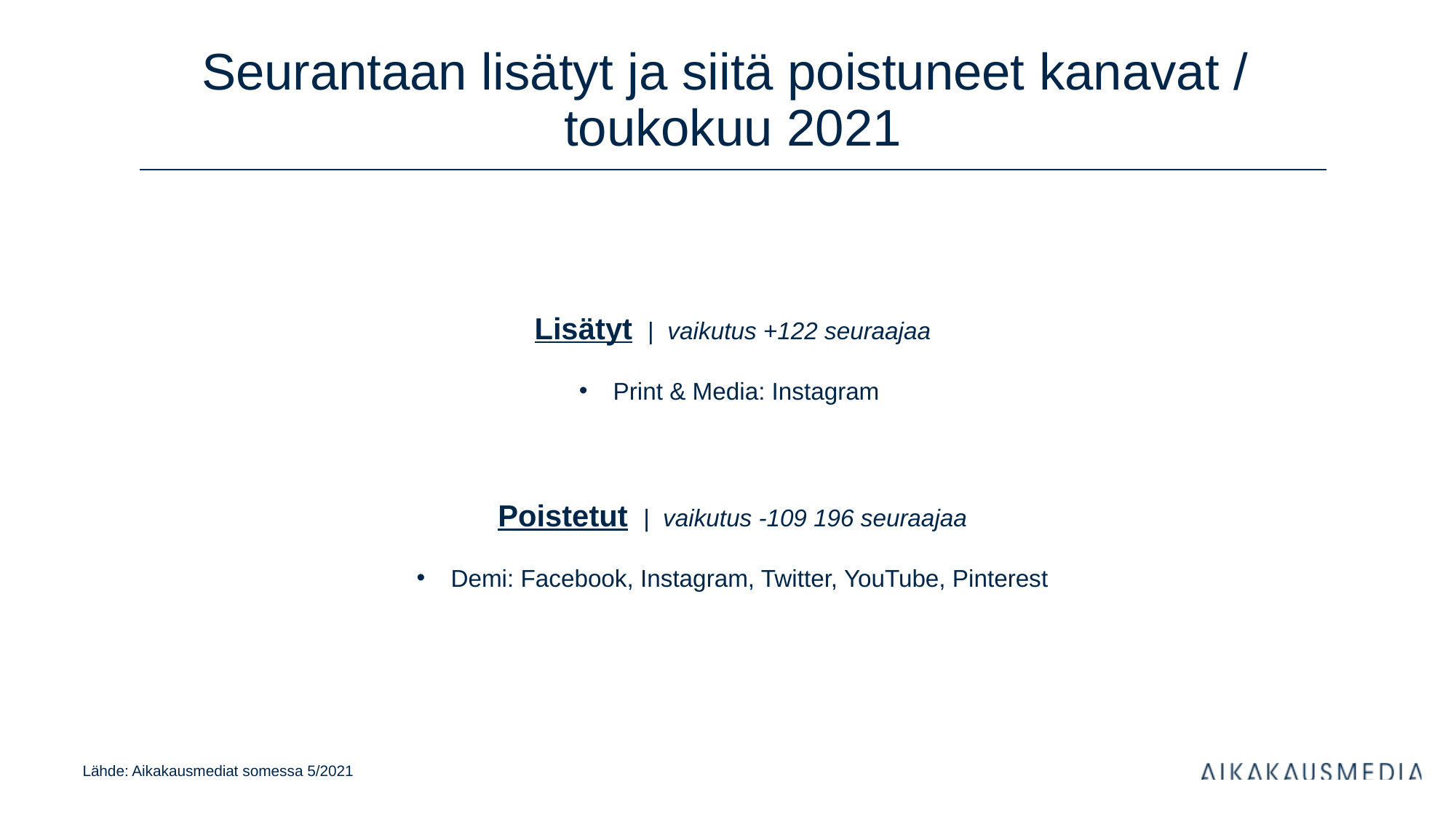

# Seurantaan lisätyt ja siitä poistuneet kanavat / toukokuu 2021
Lisätyt  |  vaikutus +122 seuraajaa
Print & Media: Instagram

Poistetut  |  vaikutus -109 196 seuraajaa
Demi: Facebook, Instagram, Twitter, YouTube, Pinterest